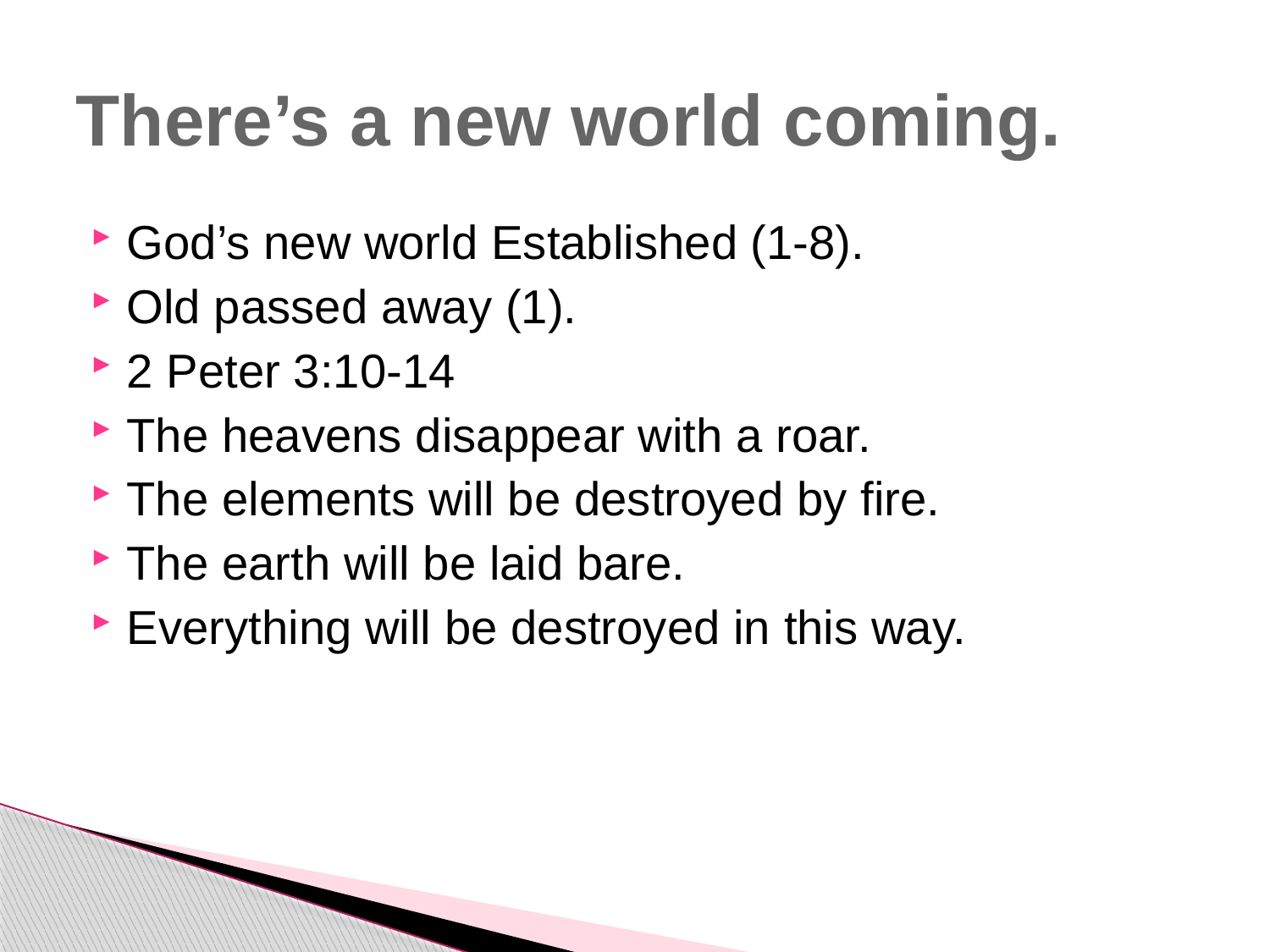

# There’s a new world coming.
God’s new world Established (1-8).
Old passed away (1).
2 Peter 3:10-14
The heavens disappear with a roar.
The elements will be destroyed by fire.
The earth will be laid bare.
Everything will be destroyed in this way.